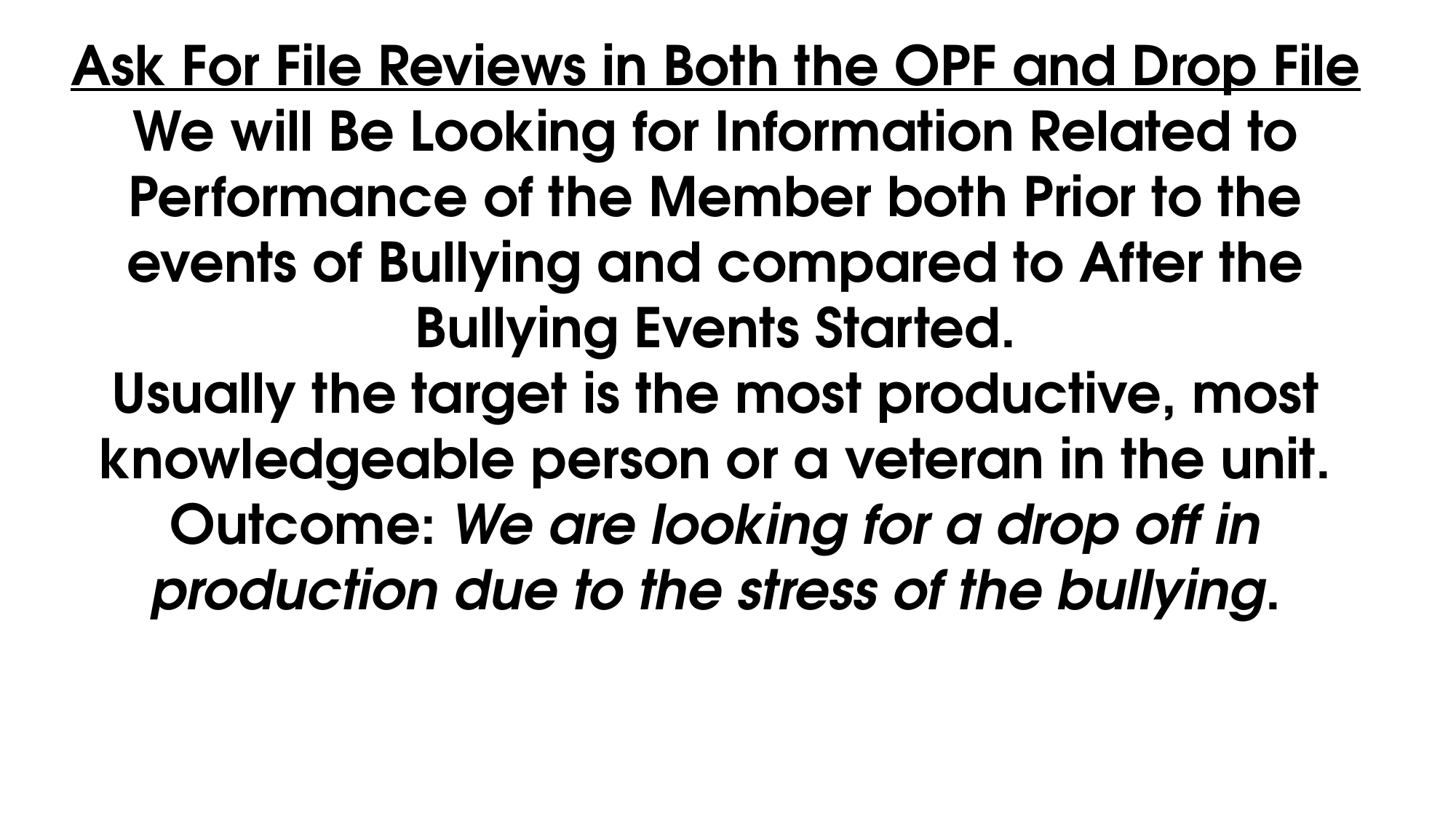

Ask For File Reviews in Both the OPF and Drop File
We will Be Looking for Information Related to Performance of the Member both Prior to the events of Bullying and compared to After the Bullying Events Started.
Usually the target is the most productive, most knowledgeable person or a veteran in the unit.
Outcome: We are looking for a drop off in production due to the stress of the bullying.